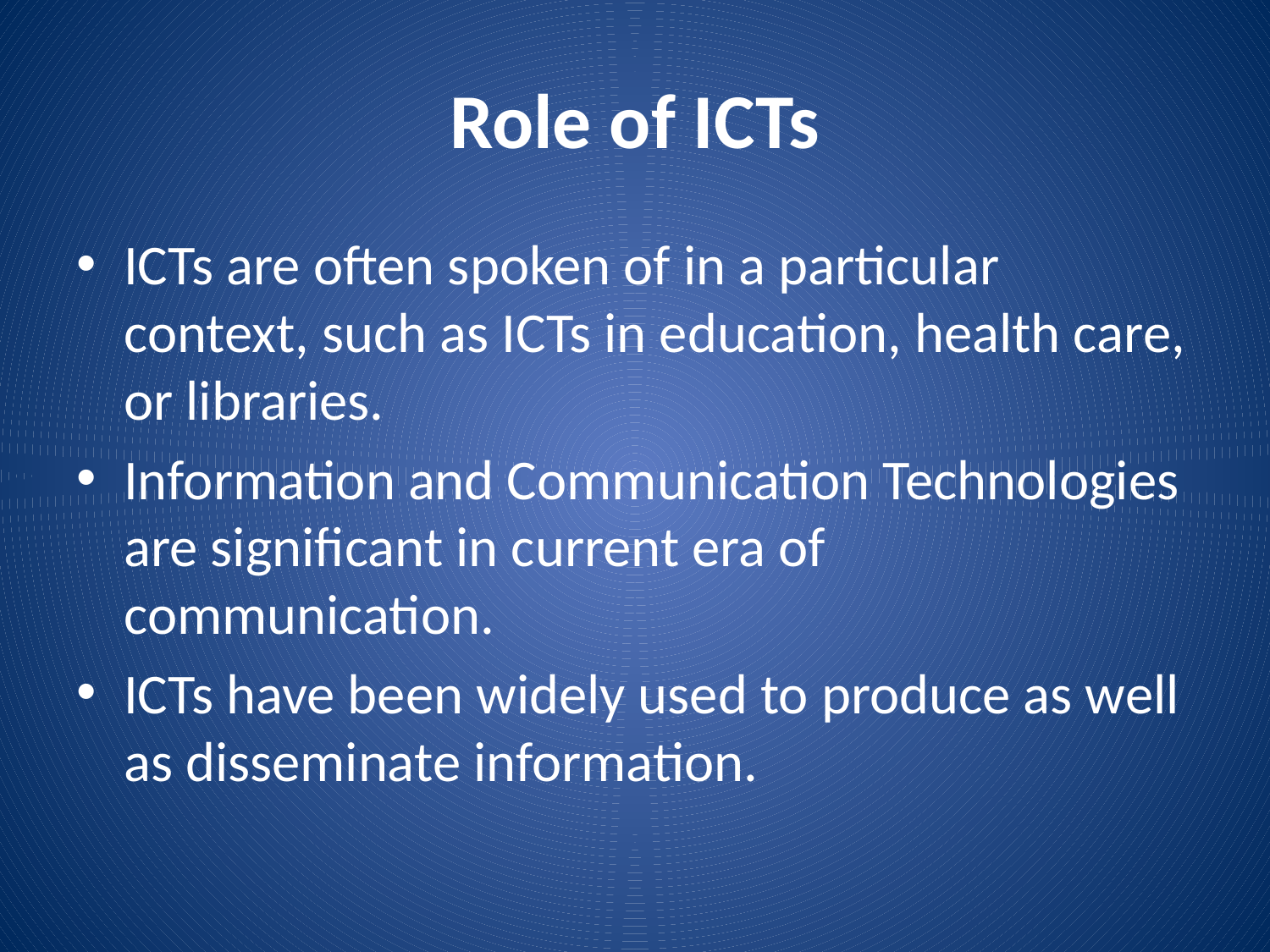

# Role of ICTs
ICTs are often spoken of in a particular context, such as ICTs in education, health care, or libraries.
Information and Communication Technologies are significant in current era of communication.
ICTs have been widely used to produce as well as disseminate information.